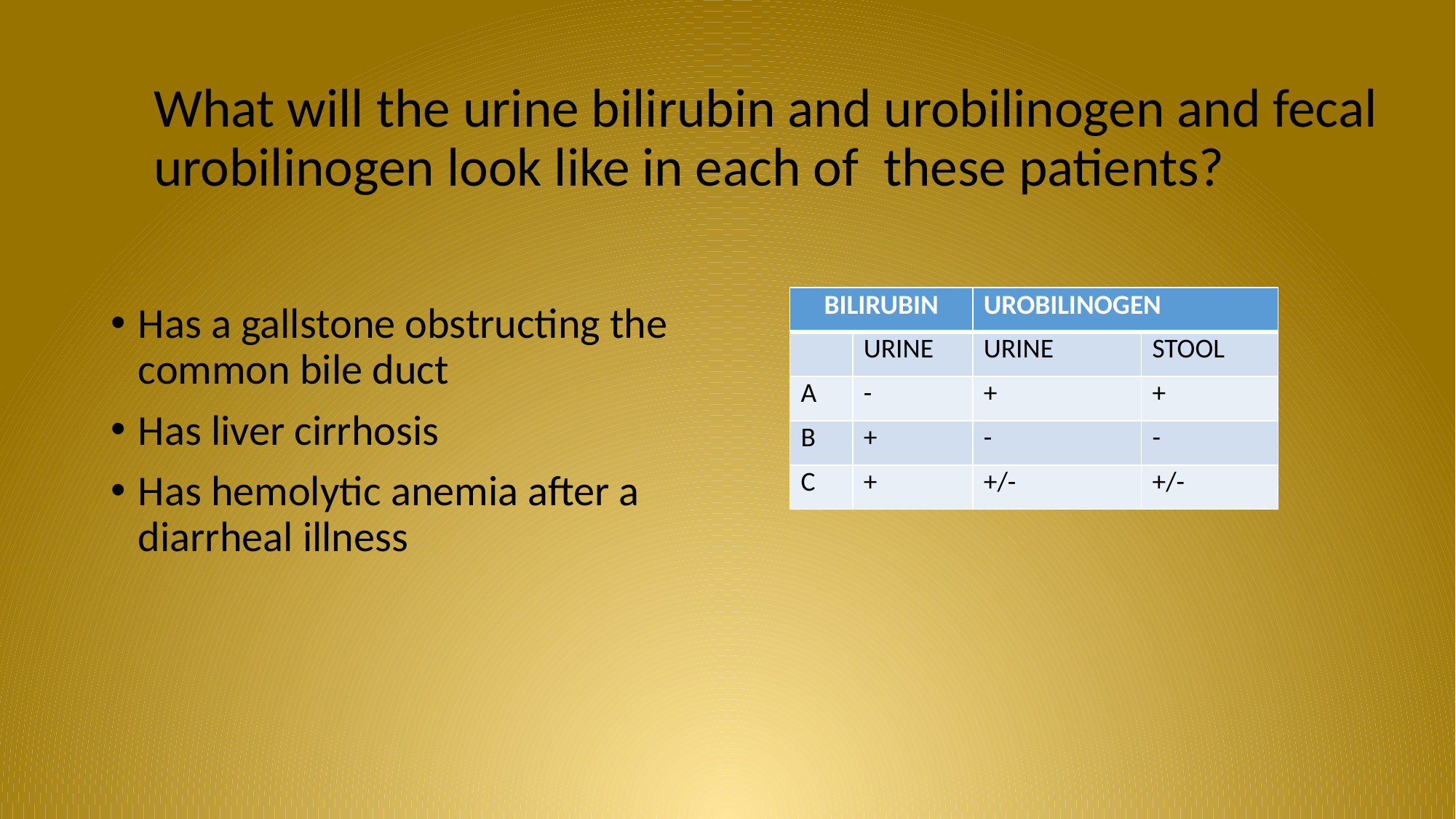

# What will the urine bilirubin and urobilinogen and fecal urobilinogen look like in each of  these patients?
| BILIRUBIN |  | UROBILINOGEN |  |
| --- | --- | --- | --- |
|  | URINE | URINE | STOOL |
| A | - | + | + |
| B | + | - | - |
| C | + | +/- | +/- |
Has a gallstone obstructing the common bile duct
Has liver cirrhosis
Has hemolytic anemia after a diarrheal illness